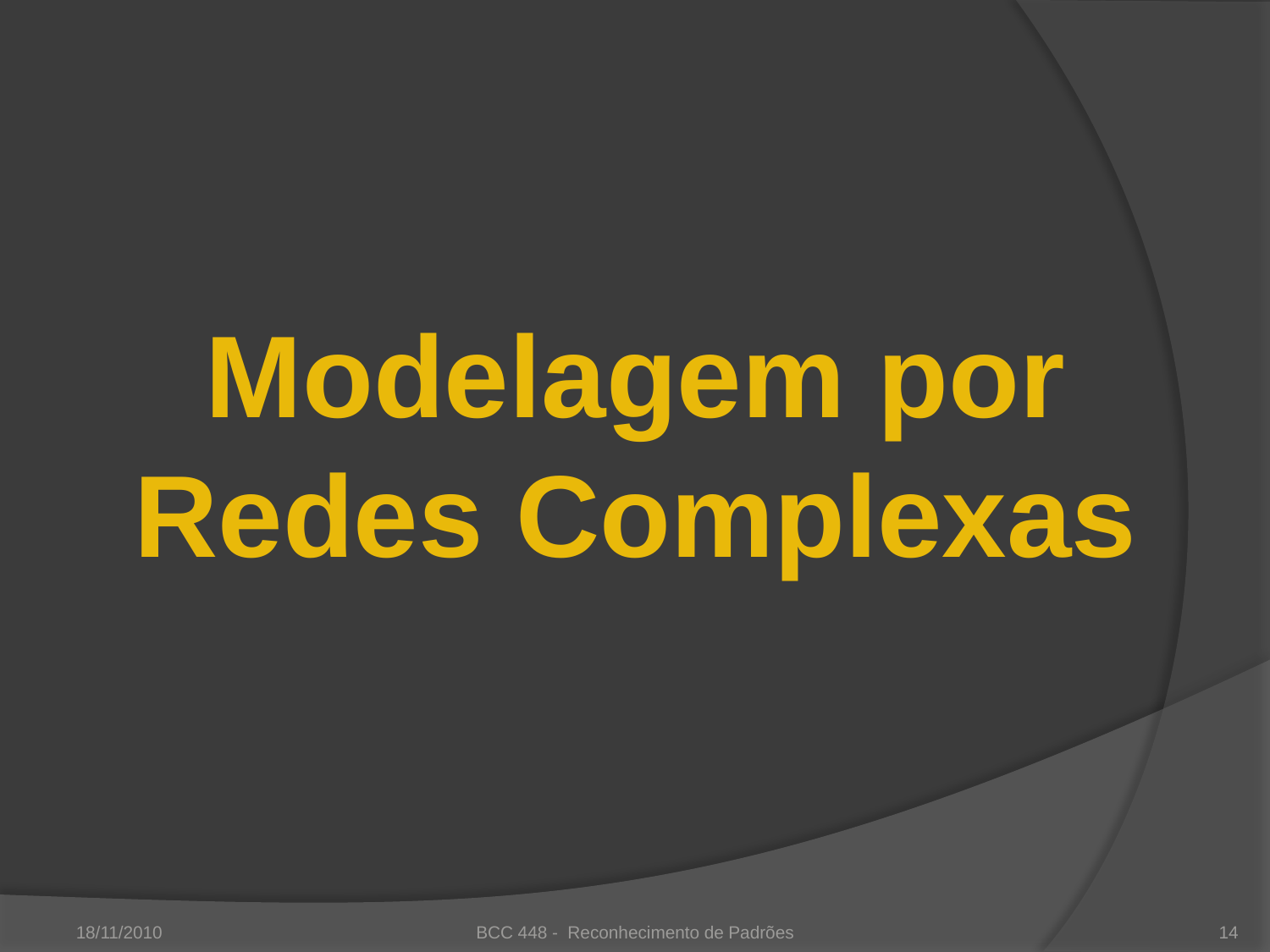

# Modelagem por Redes Complexas
18/11/2010
BCC 448 -  Reconhecimento de Padrões
14